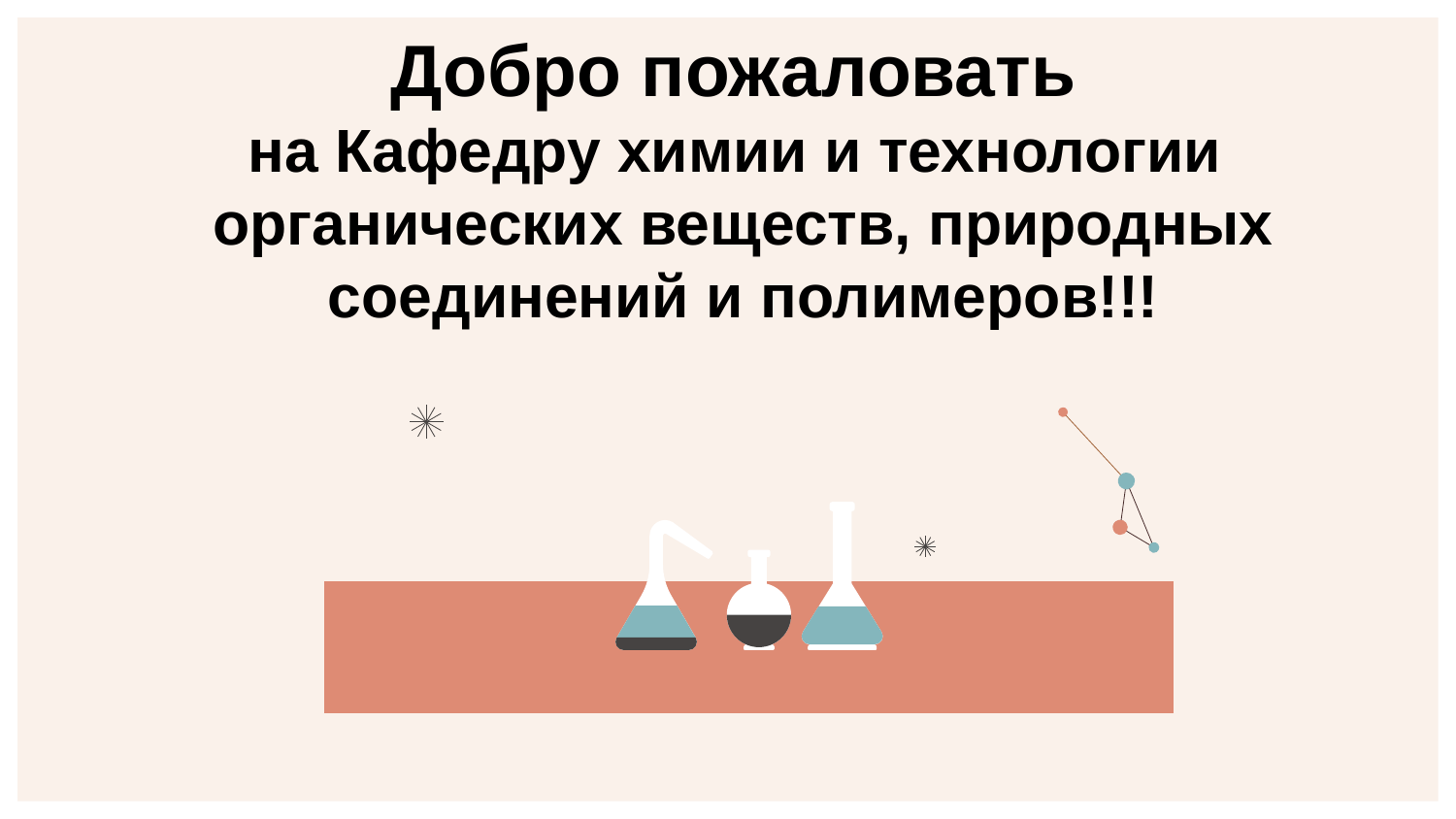

Добро пожаловать
на Кафедру химии и технологии
органических веществ, природных соединений и полимеров!!!